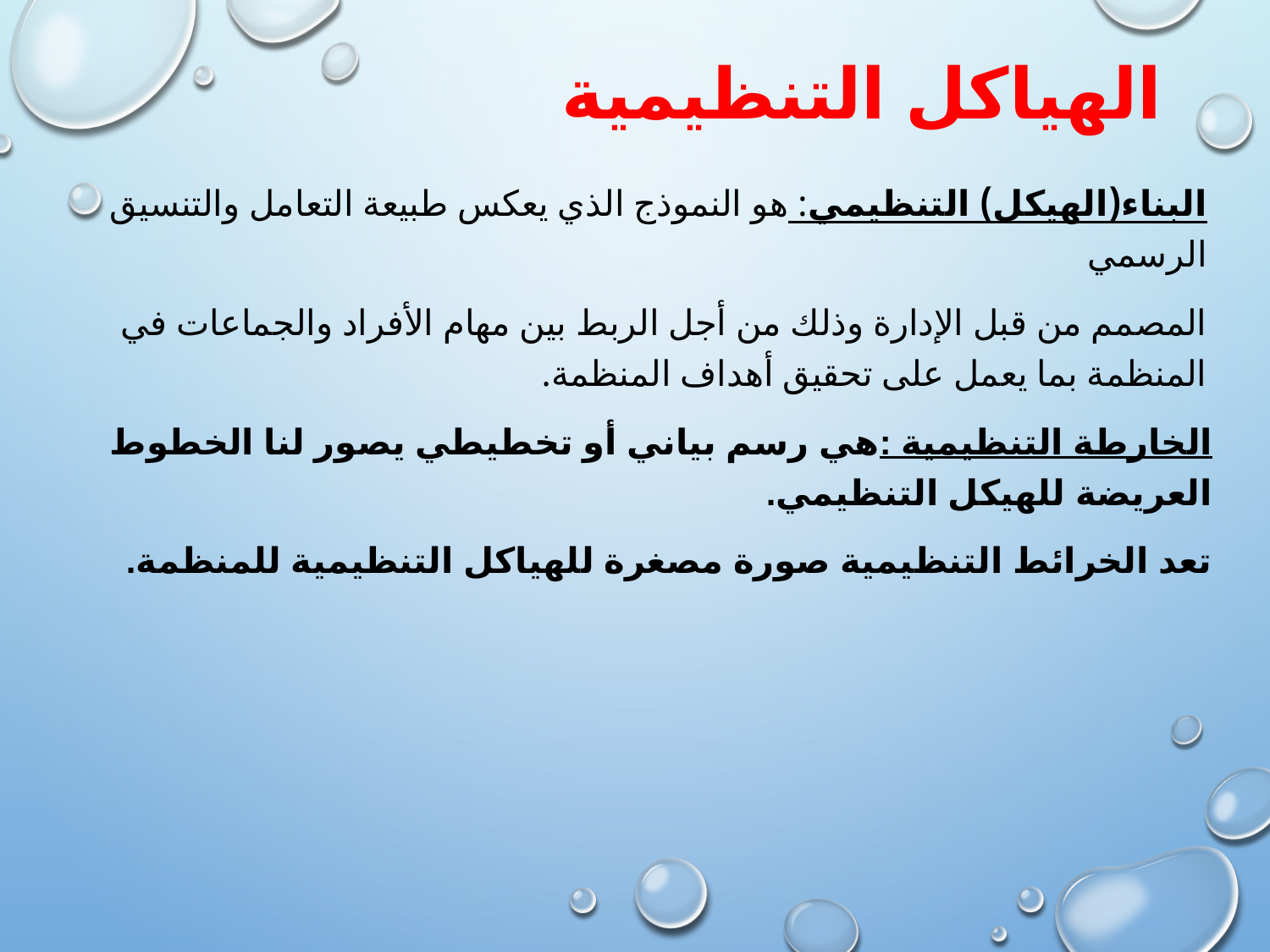

# الهياكل التنظيمية
البناء(الهيكل) التنظيمي: هو النموذج الذي يعكس طبيعة التعامل والتنسيق الرسمي
المصمم من قبل الإدارة وذلك من أجل الربط بين مهام الأفراد والجماعات في المنظمة بما يعمل على تحقيق أهداف المنظمة.
الخارطة التنظيمية :هي رسم بياني أو تخطيطي يصور لنا الخطوط العريضة للهيكل التنظيمي.
تعد الخرائط التنظيمية صورة مصغرة للهياكل التنظيمية للمنظمة.